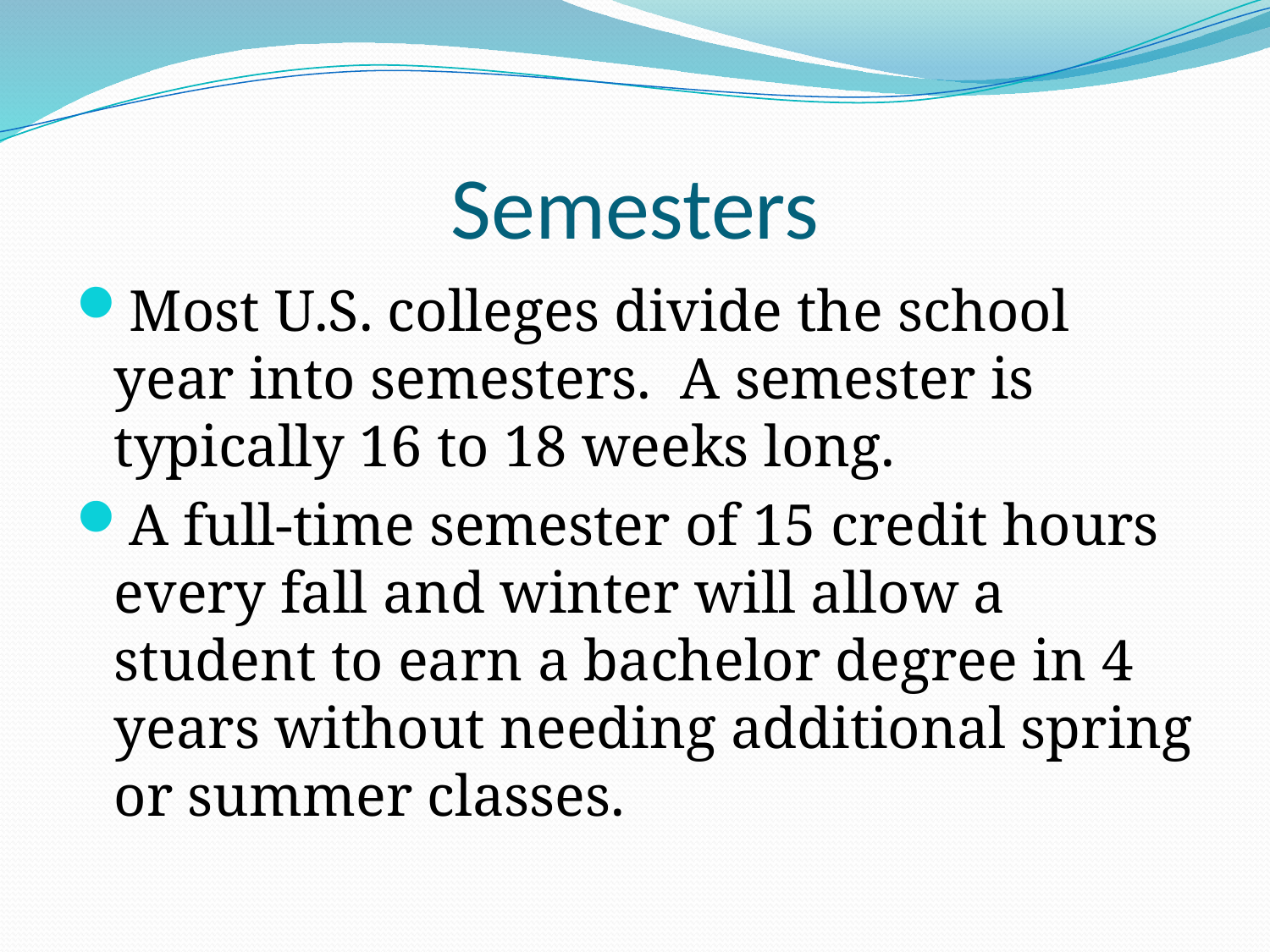

# Semesters
Most U.S. colleges divide the school year into semesters.  A semester is typically 16 to 18 weeks long.
A full-time semester of 15 credit hours every fall and winter will allow a student to earn a bachelor degree in 4 years without needing additional spring or summer classes.